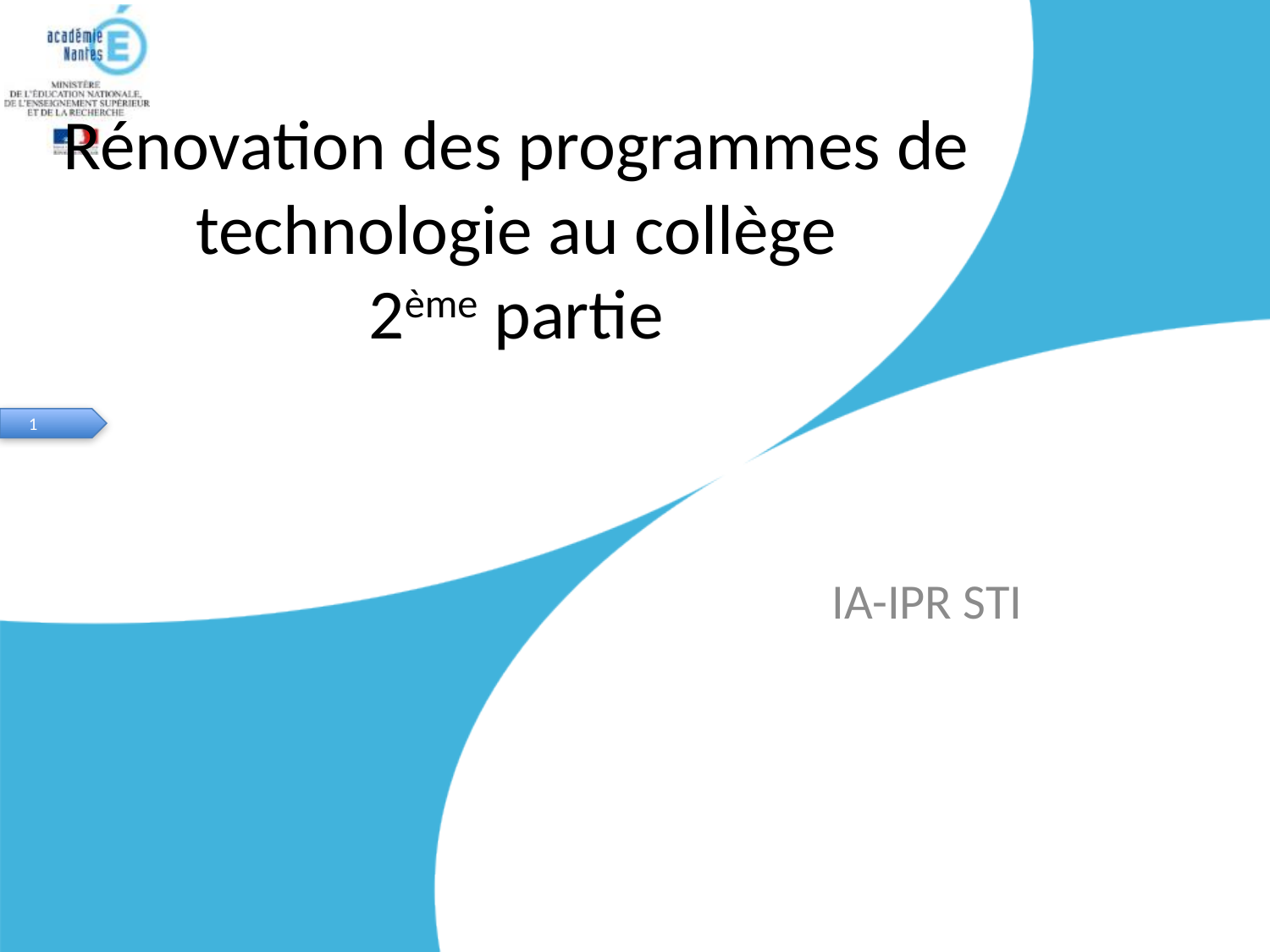

# Rénovation des programmes de technologie au collège 2ème partie
IA-IPR STI